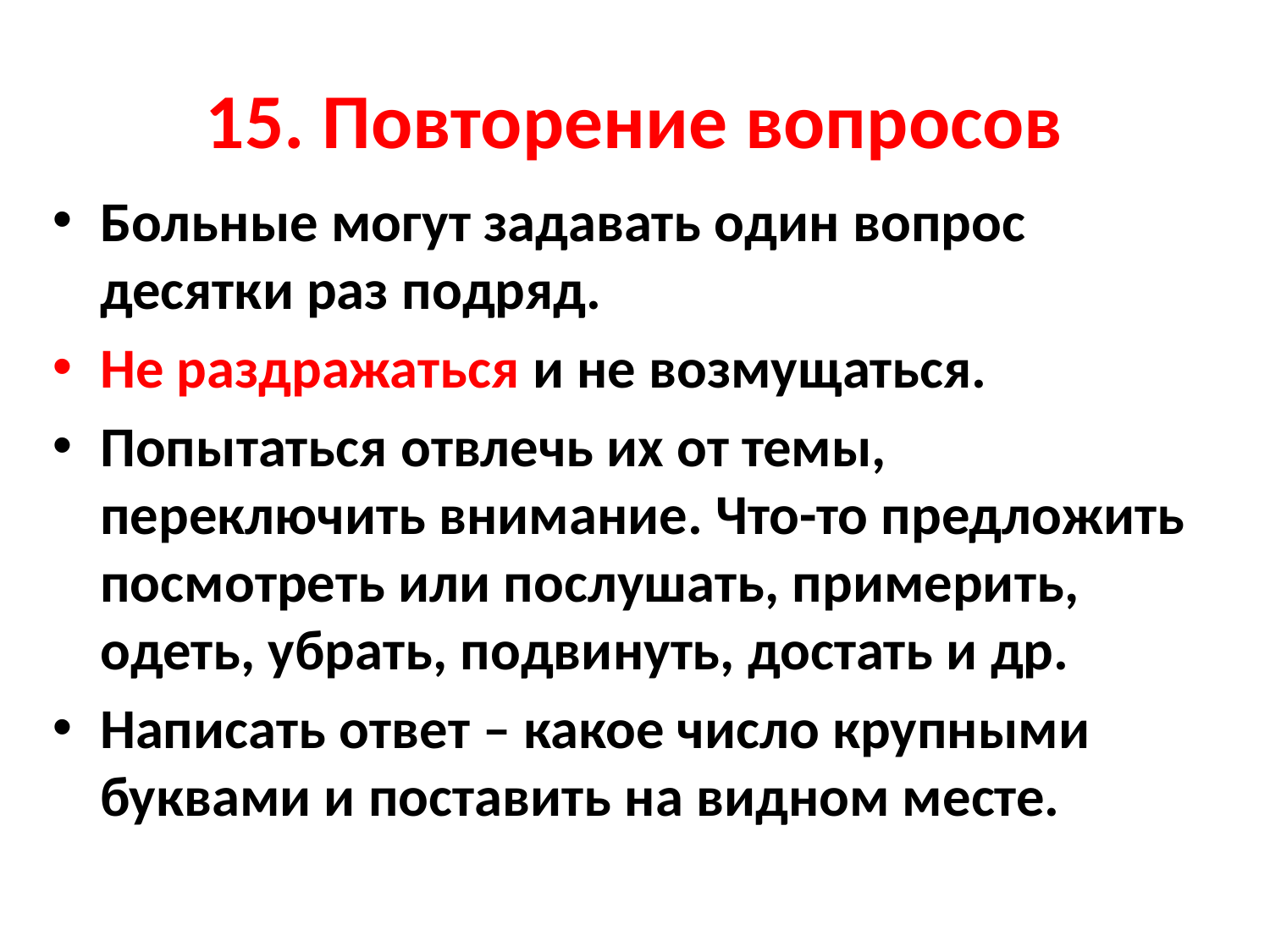

# 15. Повторение вопросов
Больные могут задавать один вопрос десятки раз подряд.
Не раздражаться и не возмущаться.
Попытаться отвлечь их от темы, переключить внимание. Что-то предложить посмотреть или послушать, примерить, одеть, убрать, подвинуть, достать и др.
Написать ответ – какое число крупными буквами и поставить на видном месте.